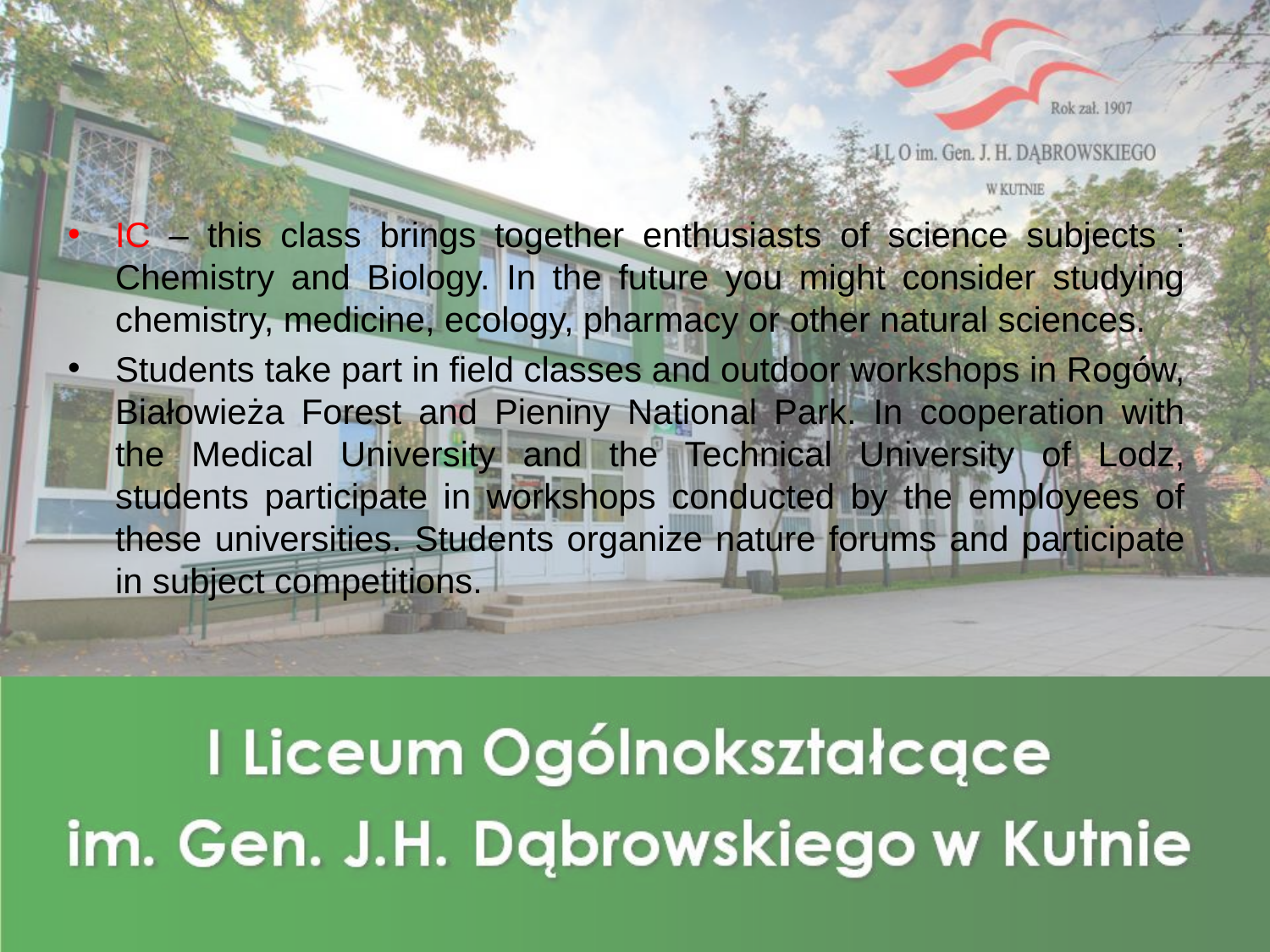

IC – this class brings together enthusiasts of science subjects : Chemistry and Biology. In the future you might consider studying chemistry, medicine, ecology, pharmacy or other natural sciences.
Students take part in field classes and outdoor workshops in Rogów, Białowieża Forest and Pieniny National Park. In cooperation with the Medical University and the Technical University of Lodz, students participate in workshops conducted by the employees of these universities. Students organize nature forums and participate in subject competitions.